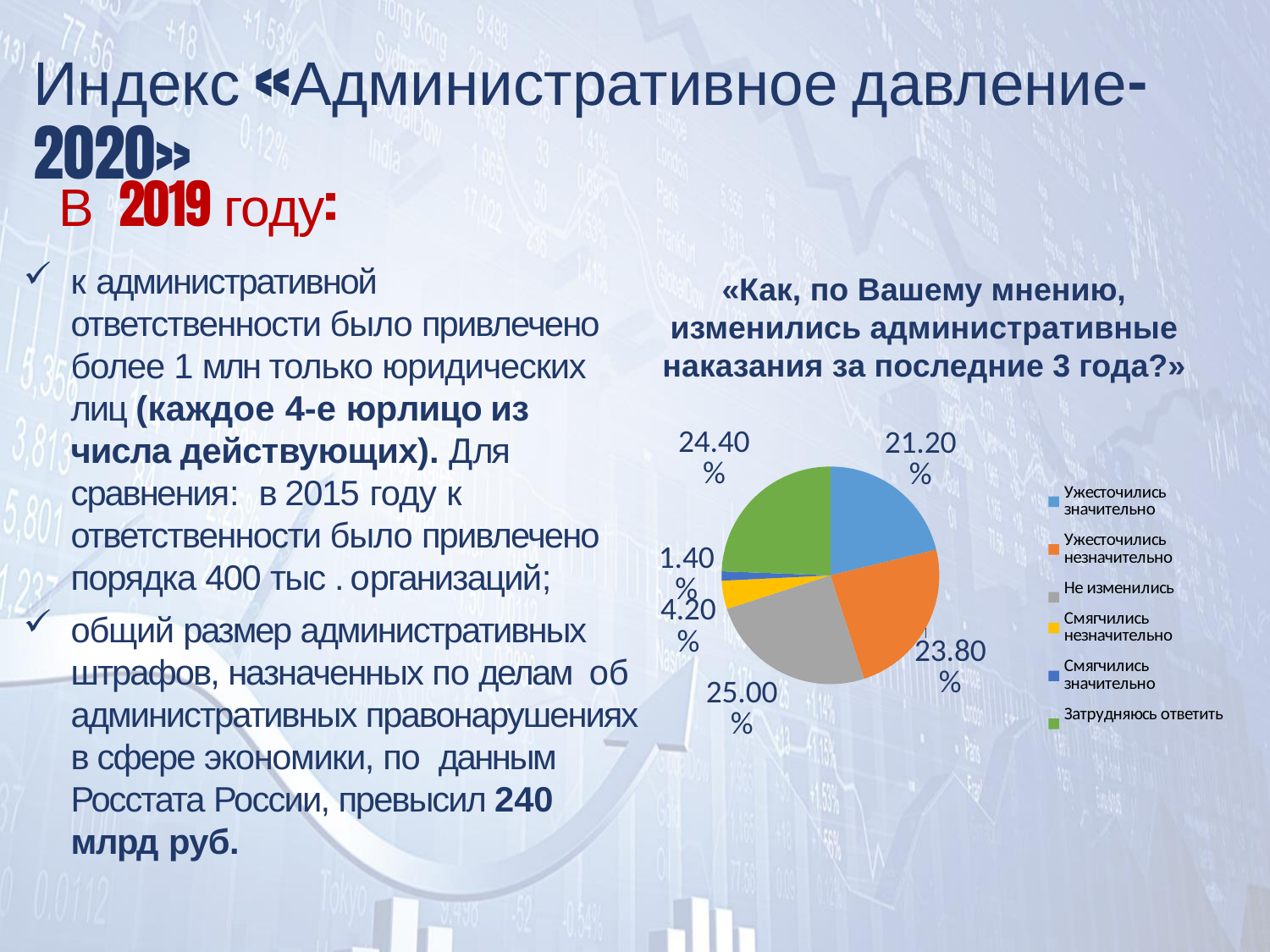

Индекс «Административное давление-2020»
В  2019 году:
к административной ответственности было привлечено более 1 млн только юридических лиц (каждое 4-е юрлицо из числа действующих). Для сравнения:  в 2015 году к ответственности было привлечено порядка 400 тыс . организаций;
общий размер административных штрафов, назначенных по делам  об административных правонарушениях в сфере экономики, по  данным Росстата России, превысил 240 млрд руб.
«Как, по Вашему мнению, изменились административные наказания за последние 3 года?»

### Chart

| Category | Столбец1 |
|---|---|
| Ужесточились значительно | 0.212 |
| Ужесточились незначительно | 0.238 |
| Не изменились | 0.25 |
| Смягчились незначительно | 0.042 |
| Смягчились значительно | 0.014 |
| Затрудняюсь ответить | 0.244 |